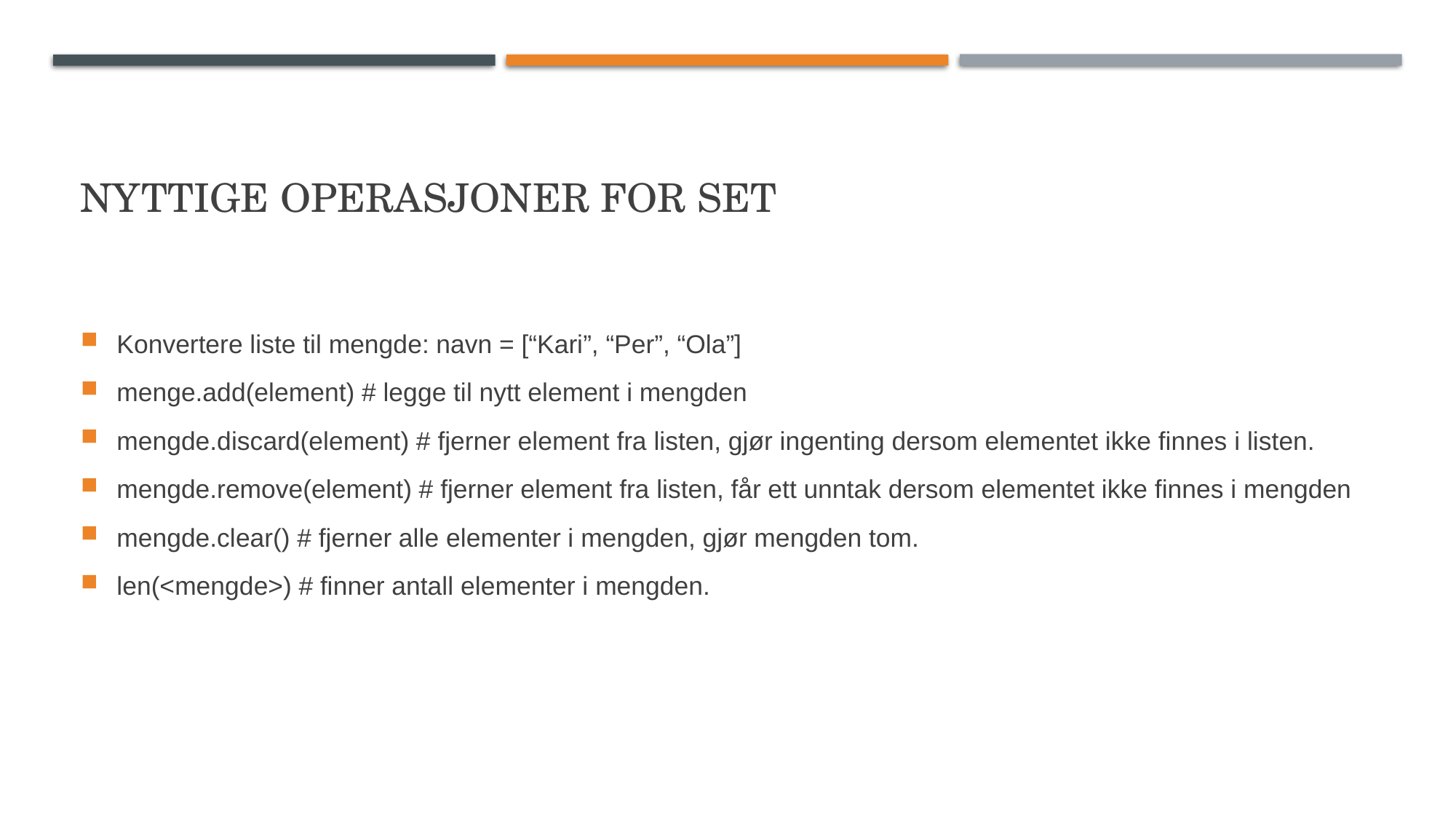

# Nyttige operasjoner for set
Konvertere liste til mengde: navn = [“Kari”, “Per”, “Ola”]
menge.add(element) # legge til nytt element i mengden
mengde.discard(element) # fjerner element fra listen, gjør ingenting dersom elementet ikke finnes i listen.
mengde.remove(element) # fjerner element fra listen, får ett unntak dersom elementet ikke finnes i mengden
mengde.clear() # fjerner alle elementer i mengden, gjør mengden tom.
len(<mengde>) # finner antall elementer i mengden.